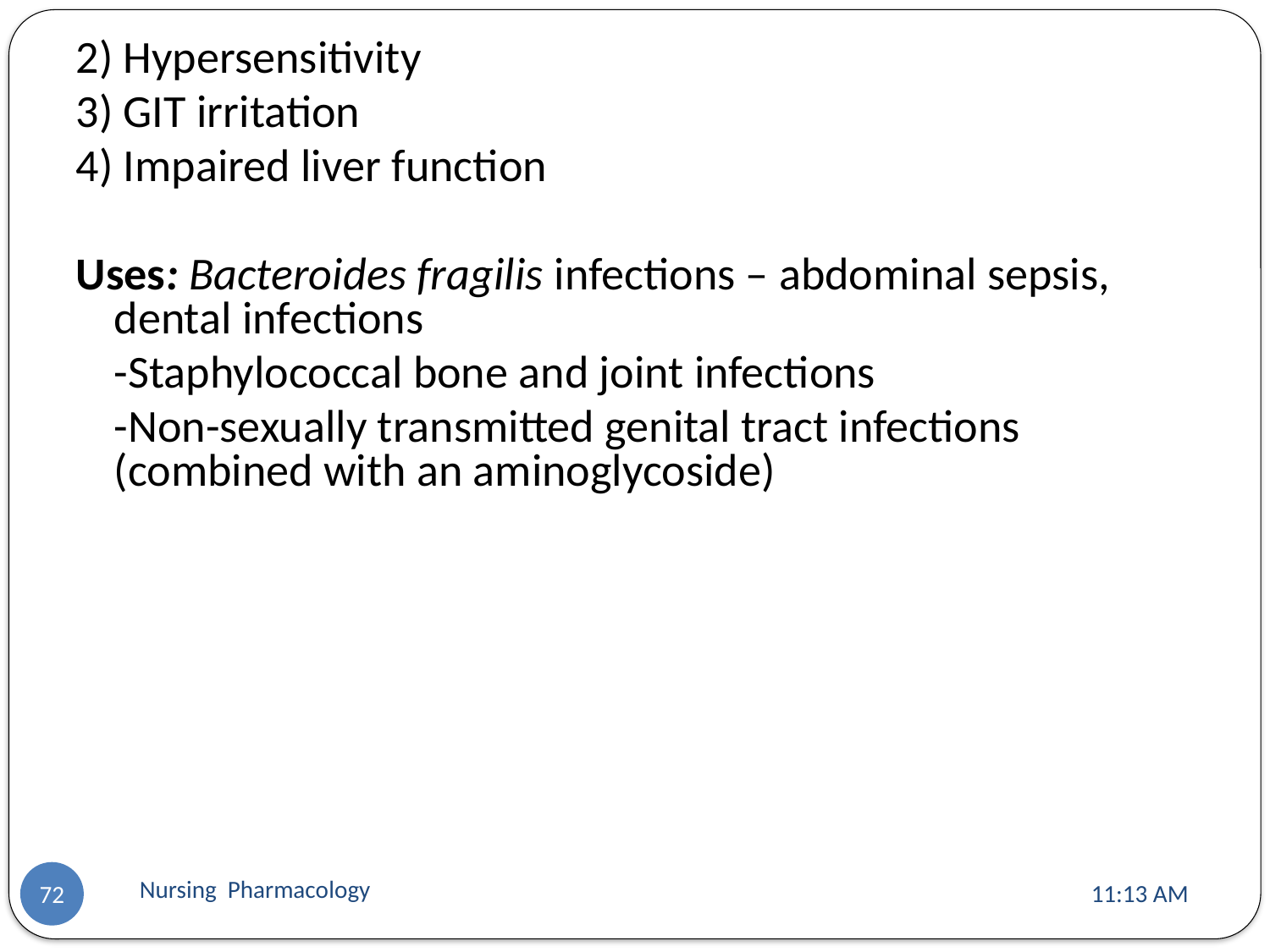

2) Hypersensitivity
3) GIT irritation
4) Impaired liver function

Uses: Bacteroides fragilis infections – abdominal sepsis, dental infections
	-Staphylococcal bone and joint infections
	-Non-sexually transmitted genital tract infections (combined with an aminoglycoside)
Nursing  Pharmacology
11:13 AM
72